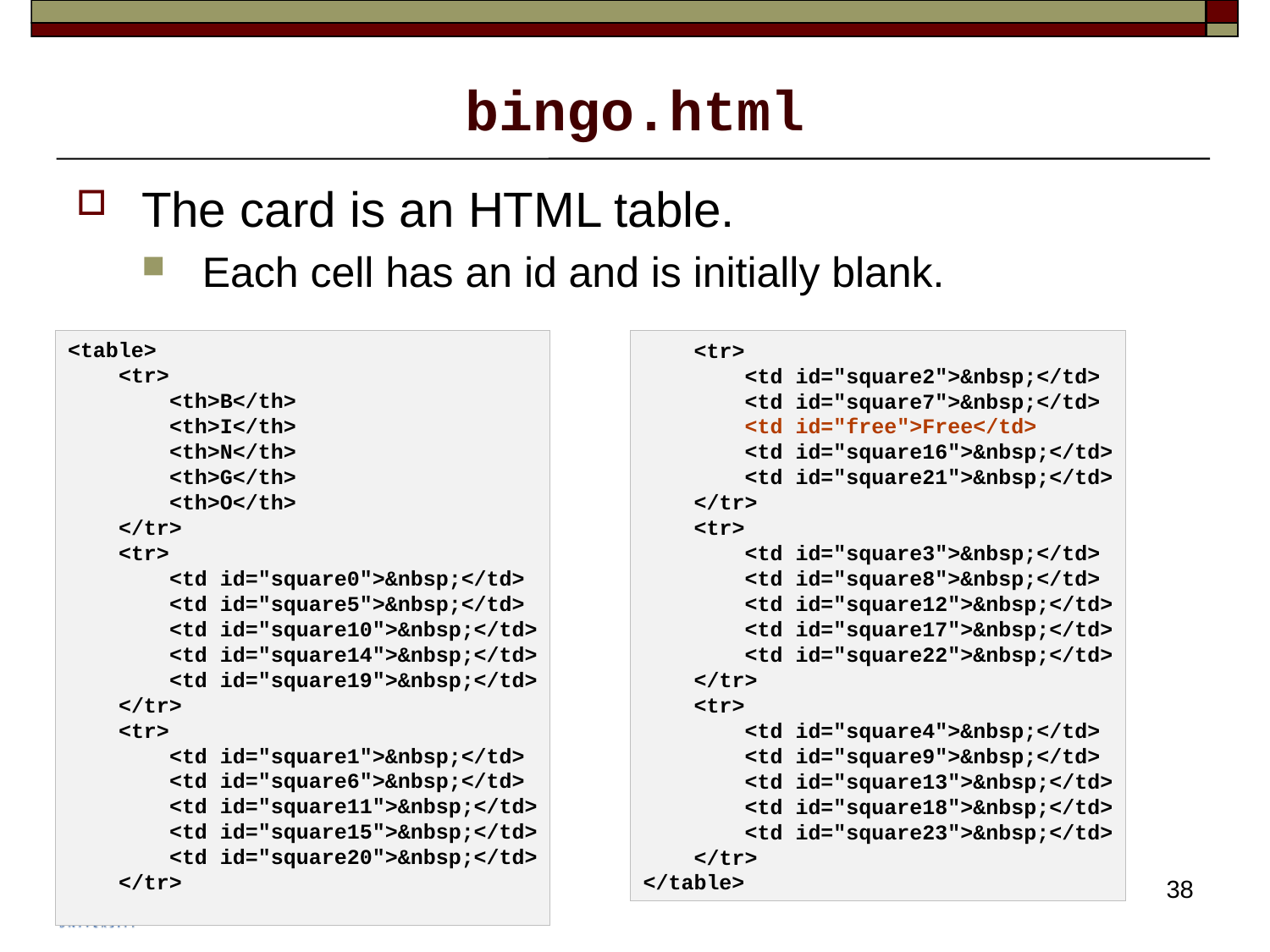

# bingo.html
The card is an HTML table.
Each cell has an id and is initially blank.
<table>
    <tr>
        <th>B</th>
        <th>I</th>
        <th>N</th>
        <th>G</th>
        <th>O</th>
    </tr>
    <tr>
        <td id="square0">&nbsp;</td>
        <td id="square5">&nbsp;</td>
        <td id="square10">&nbsp;</td>
        <td id="square14">&nbsp;</td>
        <td id="square19">&nbsp;</td>
    </tr>
    <tr>
        <td id="square1">&nbsp;</td>
        <td id="square6">&nbsp;</td>
        <td id="square11">&nbsp;</td>
        <td id="square15">&nbsp;</td>
        <td id="square20">&nbsp;</td>
    </tr>

    <tr>
        <td id="square2">&nbsp;</td>
        <td id="square7">&nbsp;</td>
        <td id="free">Free</td>
        <td id="square16">&nbsp;</td>
        <td id="square21">&nbsp;</td>
    </tr>
    <tr>
        <td id="square3">&nbsp;</td>
        <td id="square8">&nbsp;</td>
        <td id="square12">&nbsp;</td>
        <td id="square17">&nbsp;</td>
        <td id="square22">&nbsp;</td>
    </tr>
    <tr>
        <td id="square4">&nbsp;</td>
        <td id="square9">&nbsp;</td>
        <td id="square13">&nbsp;</td>
        <td id="square18">&nbsp;</td>
        <td id="square23">&nbsp;</td>
    </tr>
</table>
38